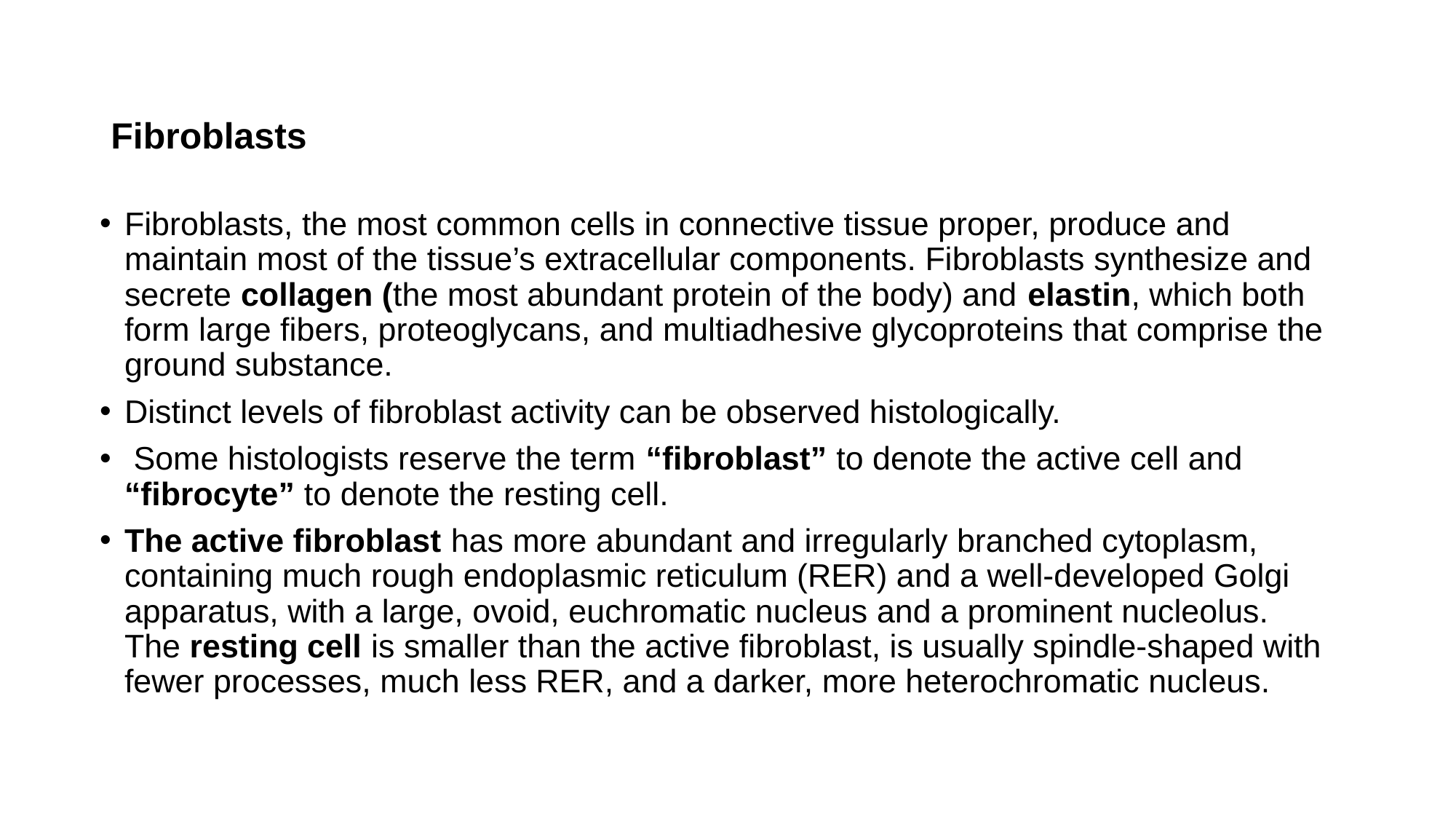

# Fibroblasts
Fibroblasts, the most common cells in connective tissue proper, produce and maintain most of the tissue’s extracellular components. Fibroblasts synthesize and secrete collagen (the most abundant protein of the body) and elastin, which both form large fibers, proteoglycans, and multiadhesive glycoproteins that comprise the ground substance.
Distinct levels of fibroblast activity can be observed histologically.
 Some histologists reserve the term “fibroblast” to denote the active cell and “fibrocyte” to denote the resting cell.
The active fibroblast has more abundant and irregularly branched cytoplasm, containing much rough endoplasmic reticulum (RER) and a well-developed Golgi apparatus, with a large, ovoid, euchromatic nucleus and a prominent nucleolus. The resting cell is smaller than the active fibroblast, is usually spindle-shaped with fewer processes, much less RER, and a darker, more heterochromatic nucleus.